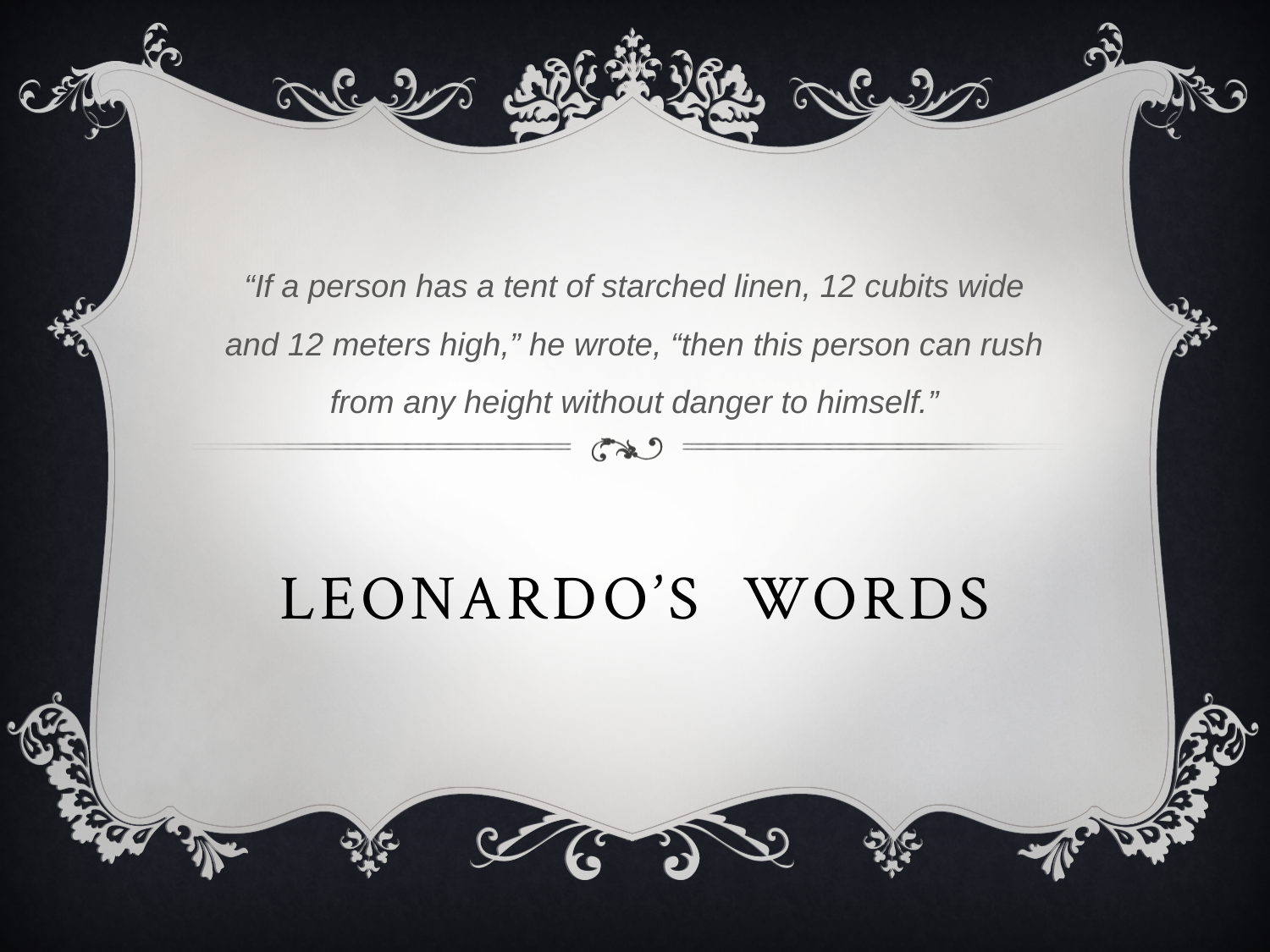

“If a person has a tent of starched linen, 12 cubits wide and 12 meters high,” he wrote, “then this person can rush from any height without danger to himself.”
# LEONARDO’S  WORDS